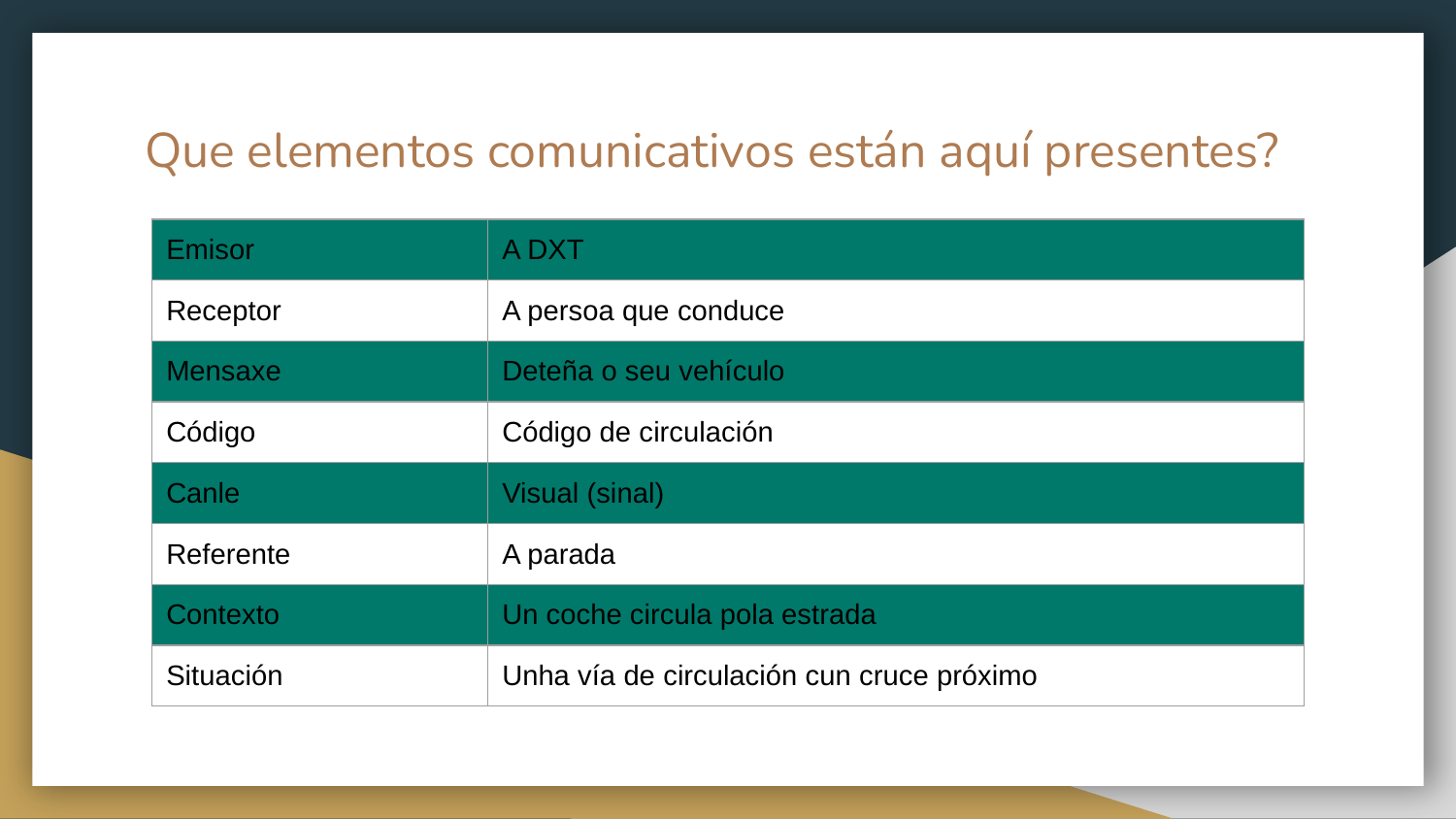

# Que elementos comunicativos están aquí presentes?
| Emisor | A DXT |
| --- | --- |
| Receptor | A persoa que conduce |
| Mensaxe | Deteña o seu vehículo |
| Código | Código de circulación |
| Canle | Visual (sinal) |
| Referente | A parada |
| Contexto | Un coche circula pola estrada |
| Situación | Unha vía de circulación cun cruce próximo |